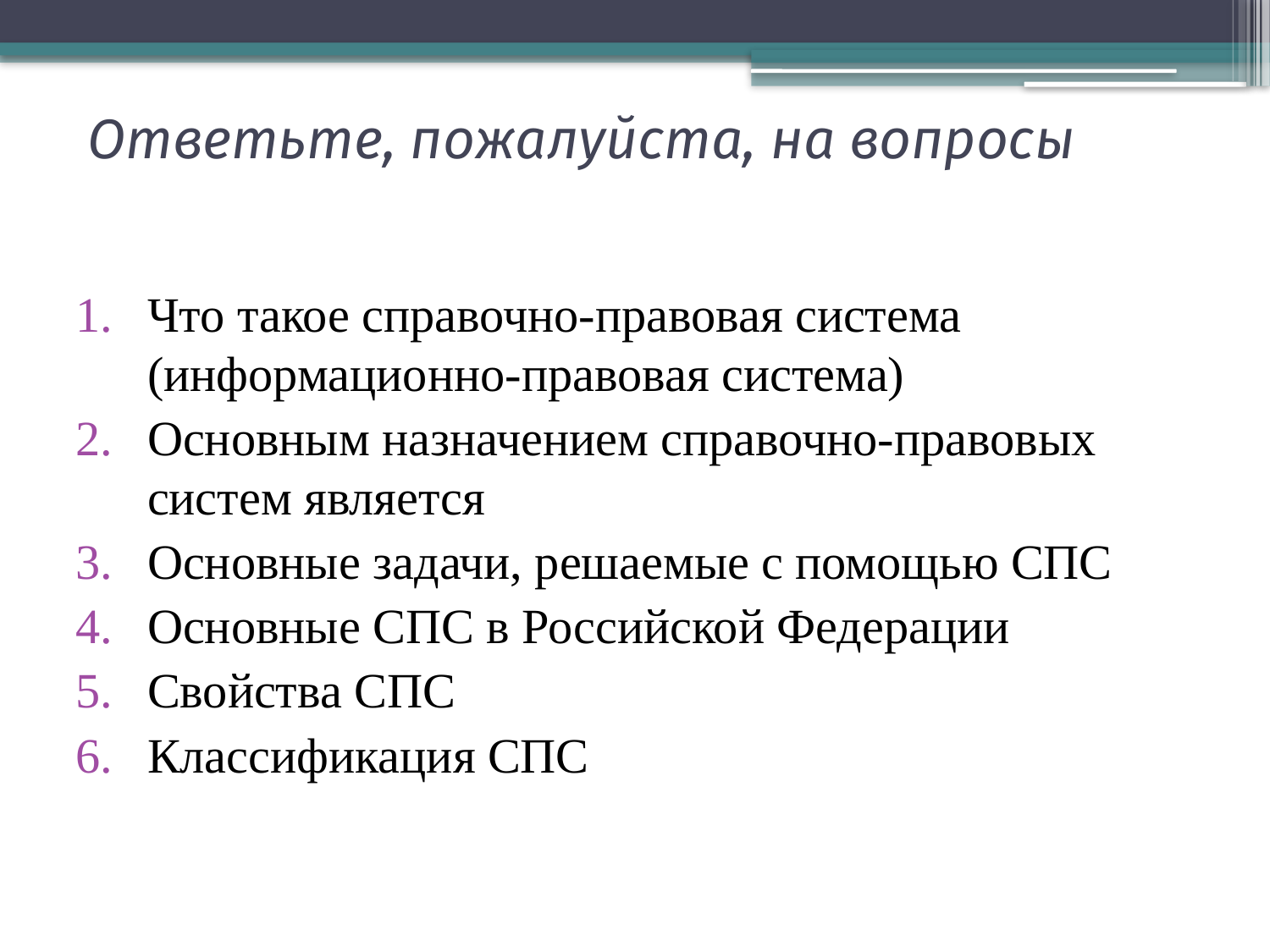

# Ответьте, пожалуйста, на вопросы
Что такое справочно-правовая система (информационно-правовая система)
Основным назначением справочно-правовых систем является
Основные задачи, решаемые с помощью СПС
Основные СПС в Российской Федерации
Свойства СПС
Классификация СПС